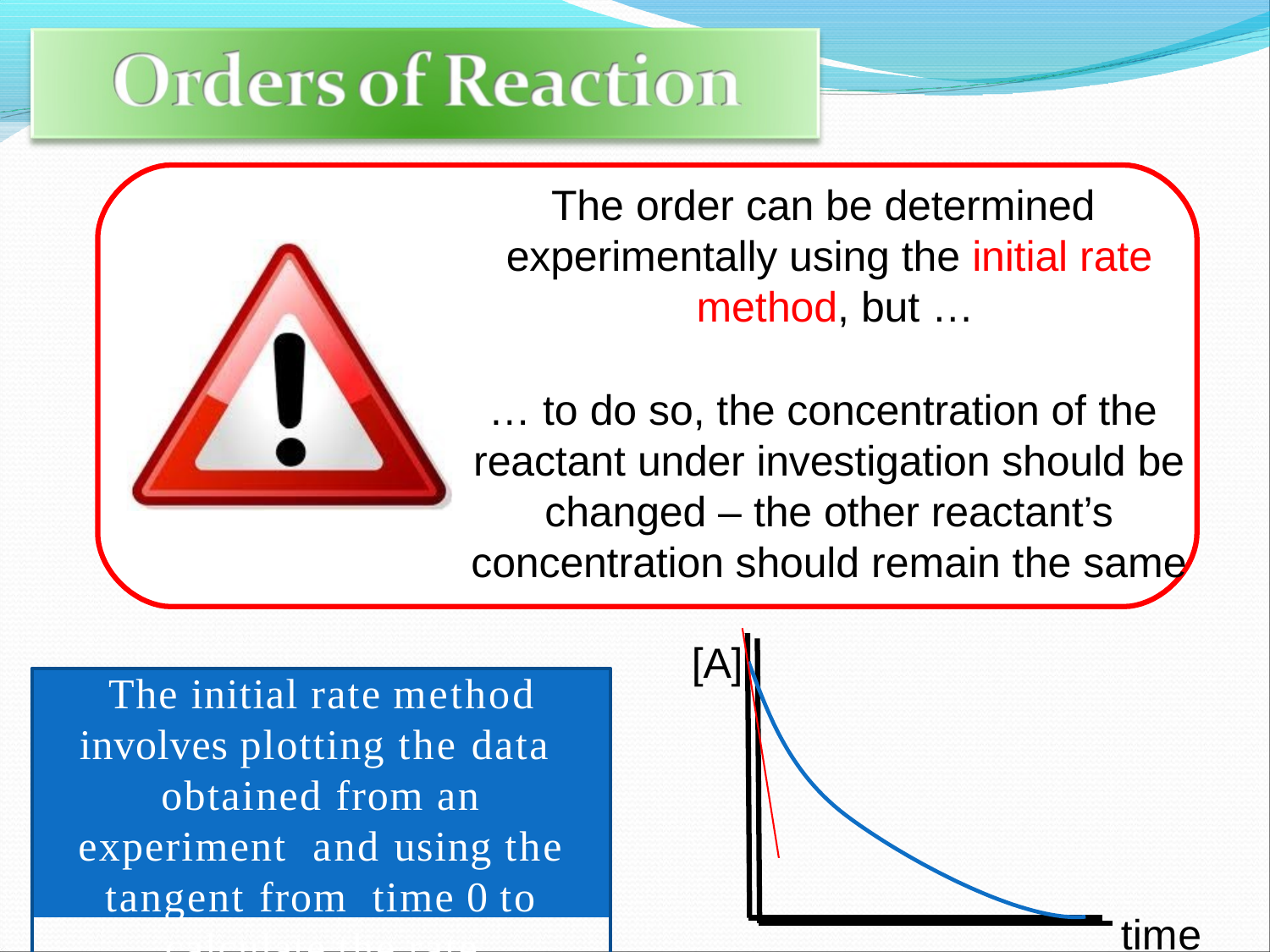

The order can be determined  experimentally using the initial rate  method, but …

… to do so, the concentration of the  reactant under investigation should be  changed – the other reactant’s  concentration should remain the same

[A]

The initial rate method
involves plotting the data  obtained from an experiment  and using the tangent from  time 0 to calculate the rate
time